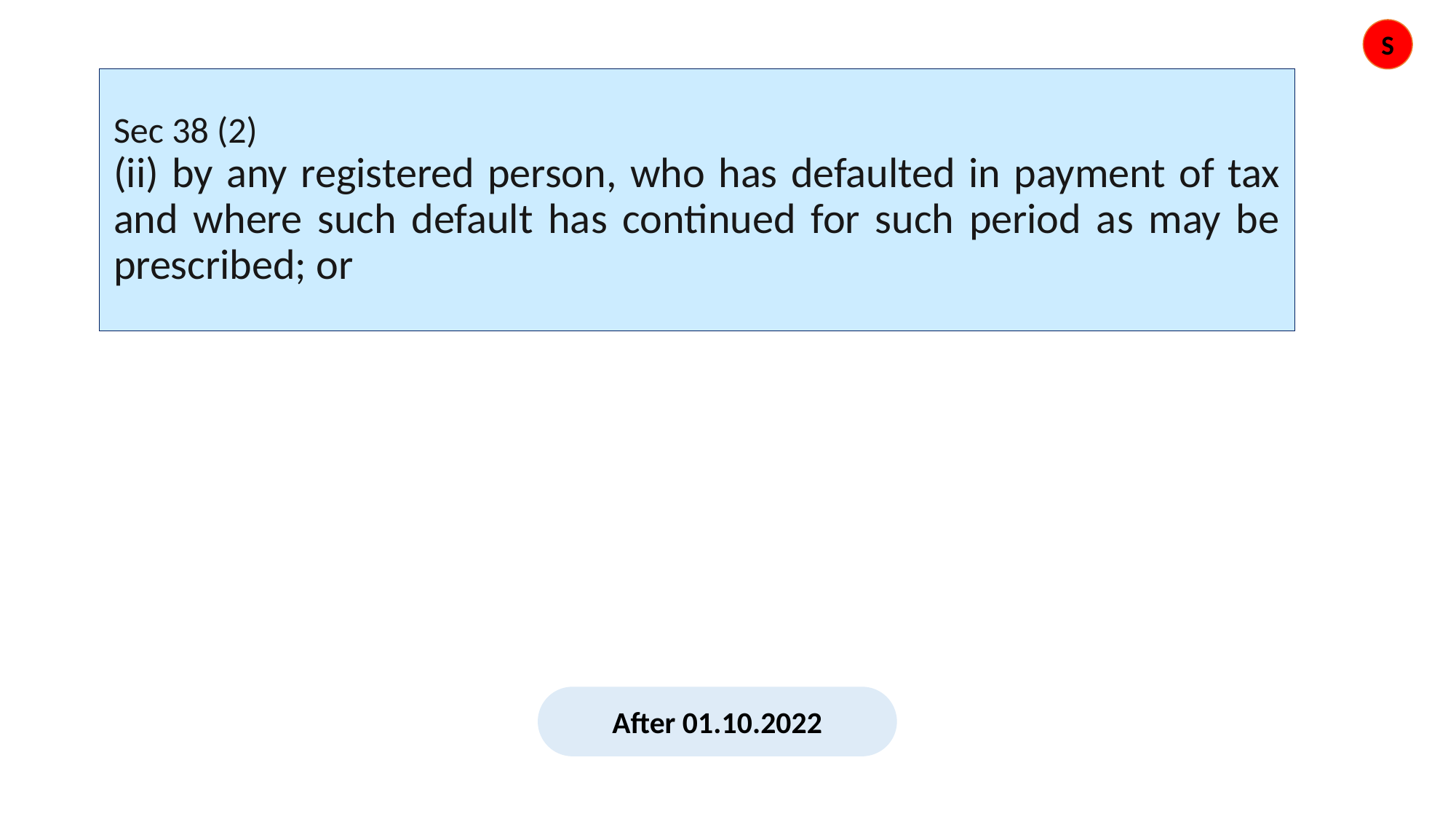

S
Sec 38 (2)
(ii) by any registered person, who has defaulted in payment of tax and where such default has continued for such period as may be prescribed; or
After 01.10.2022